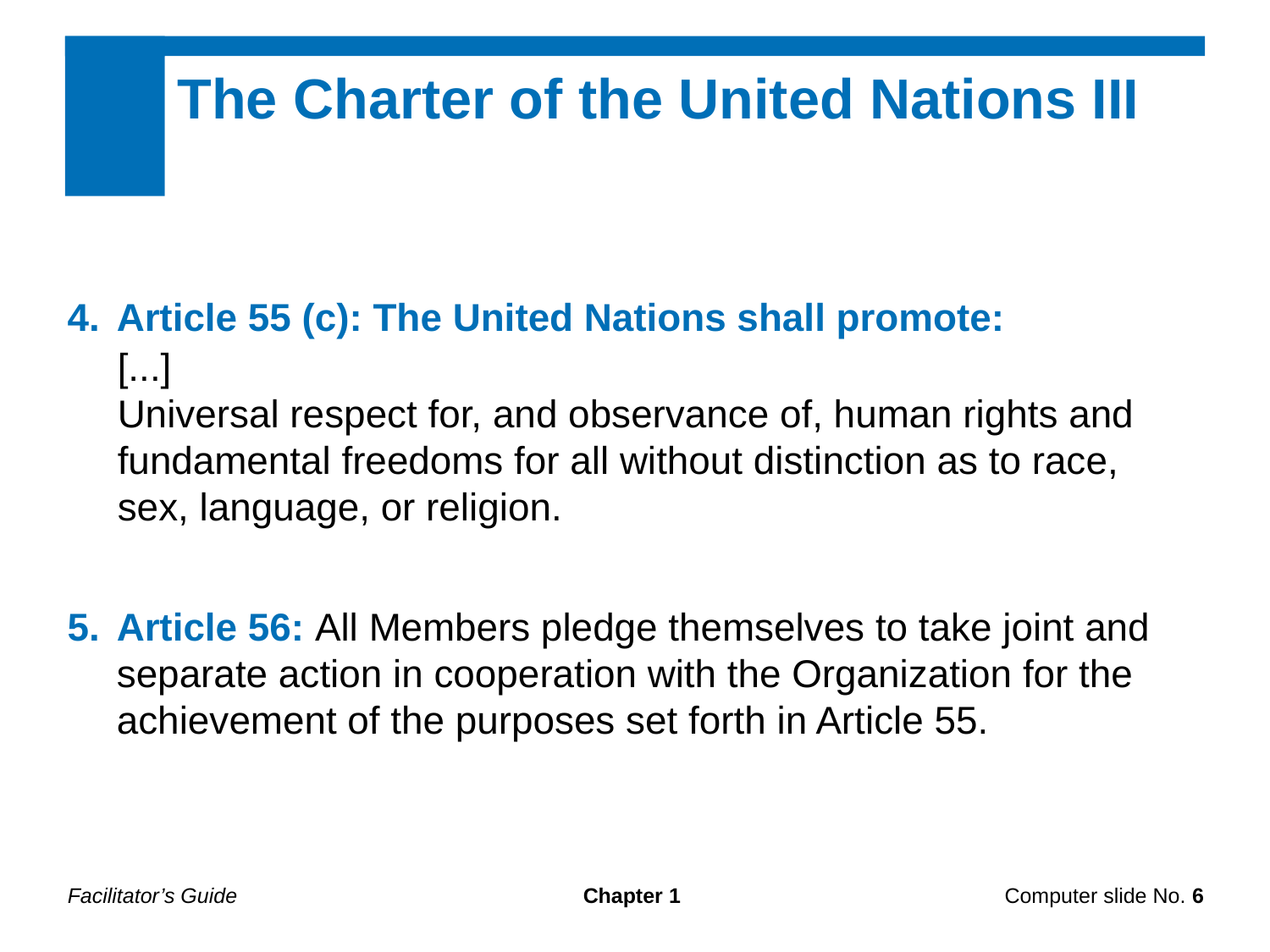

The Charter of the United Nations III
4.	Article 55 (c): The United Nations shall promote:
[...]
Universal respect for, and observance of, human rights and fundamental freedoms for all without distinction as to race, sex, language, or religion.
5.	Article 56: All Members pledge themselves to take joint and separate action in cooperation with the Organization for the achievement of the purposes set forth in Article 55.
Facilitator’s Guide
Chapter 1
Computer slide No. 6